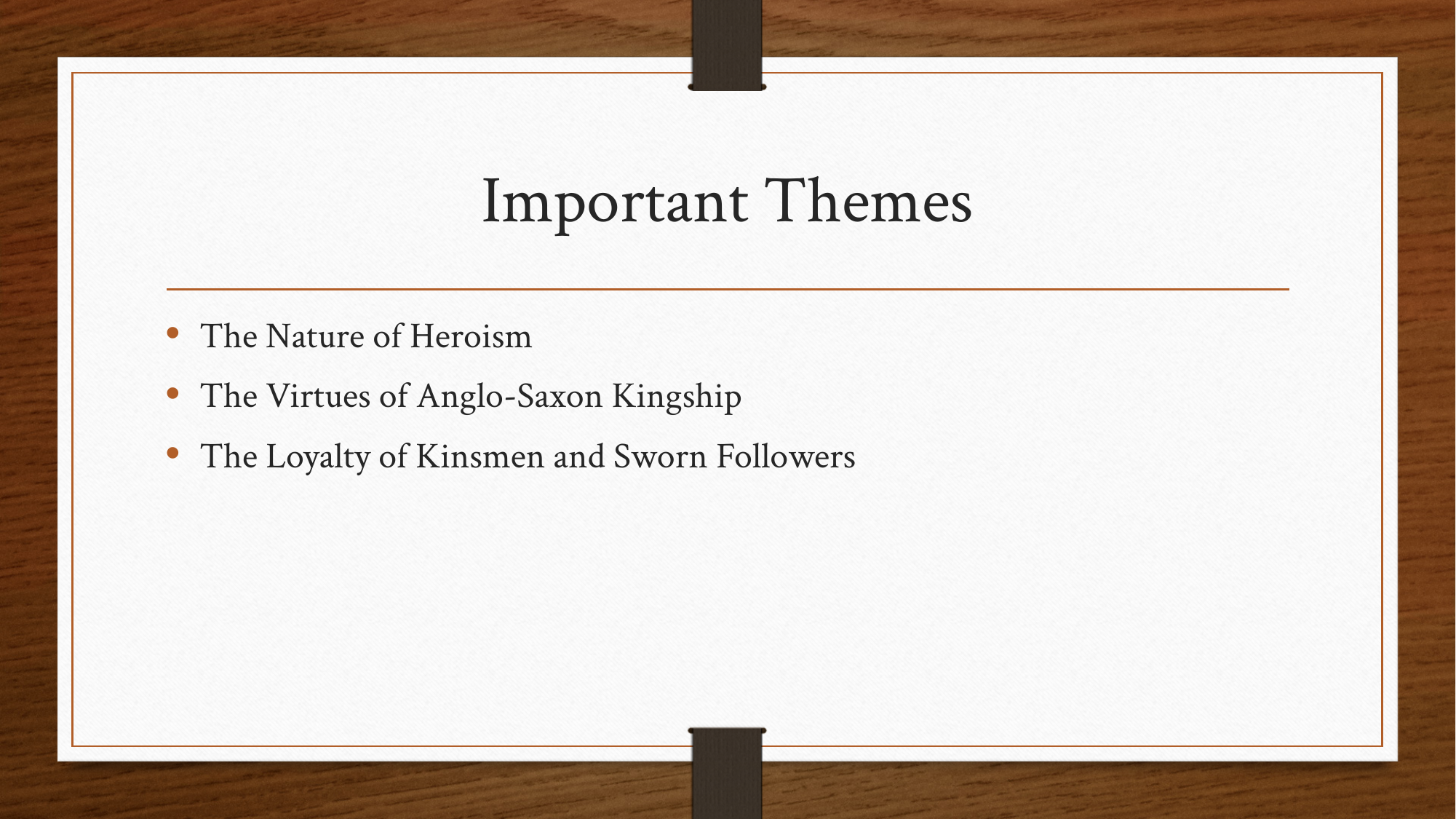

# Important Themes
The Nature of Heroism
The Virtues of Anglo-Saxon Kingship
The Loyalty of Kinsmen and Sworn Followers